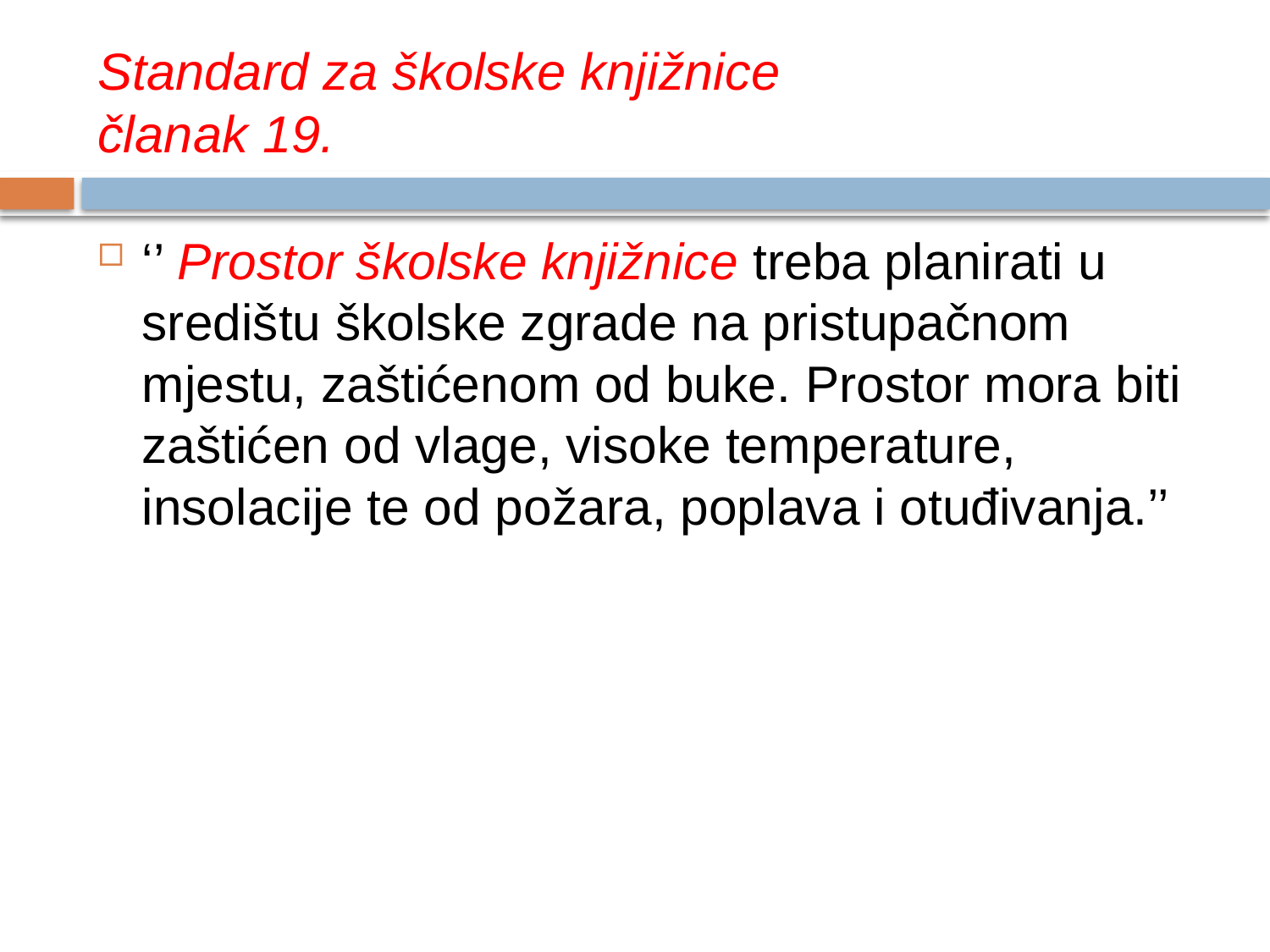

# Standard za školske knjižnice članak 19.
‘’ Prostor školske knjižnice treba planirati u središtu školske zgrade na pristupačnom mjestu, zaštićenom od buke. Prostor mora biti zaštićen od vlage, visoke temperature, insolacije te od požara, poplava i otuđivanja.’’